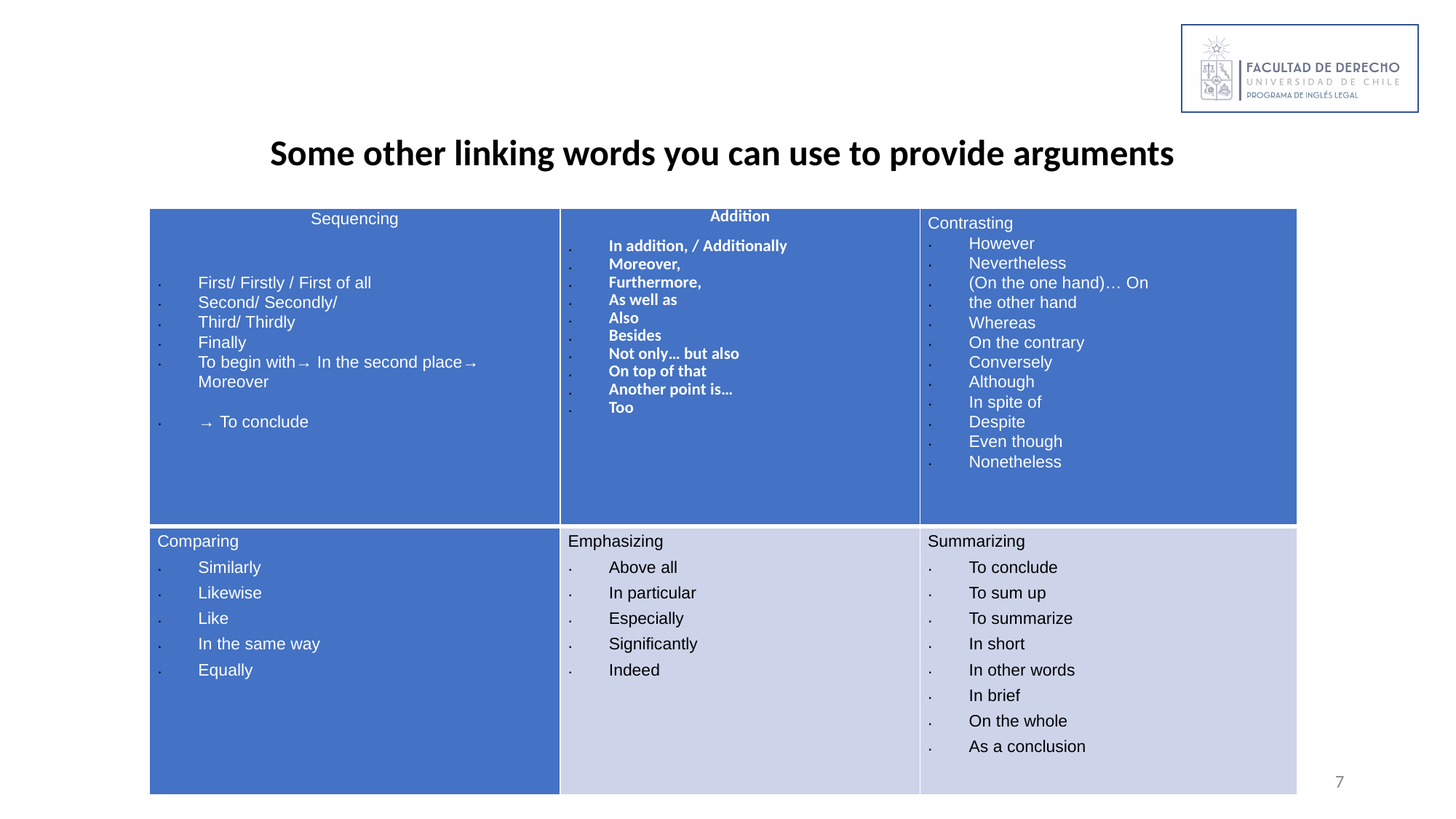

Some other linking words you can use to provide arguments

| Sequencing   First/ Firstly / First of all Second/ Secondly/ Third/ Thirdly Finally To begin with→ In the second place→ Moreover → To conclude | Addition In addition, / Additionally Moreover, Furthermore, As well as Also Besides Not only… but also On top of that Another point is… Too | Contrasting However Nevertheless (On the one hand)… On the other hand Whereas On the contrary Conversely Although In spite of Despite Even though Nonetheless |
| --- | --- | --- |
| Comparing Similarly Likewise Like In the same way Equally | Emphasizing Above all In particular Especially Significantly Indeed | Summarizing To conclude To sum up To summarize In short In other words In brief On the whole As a conclusion |

7